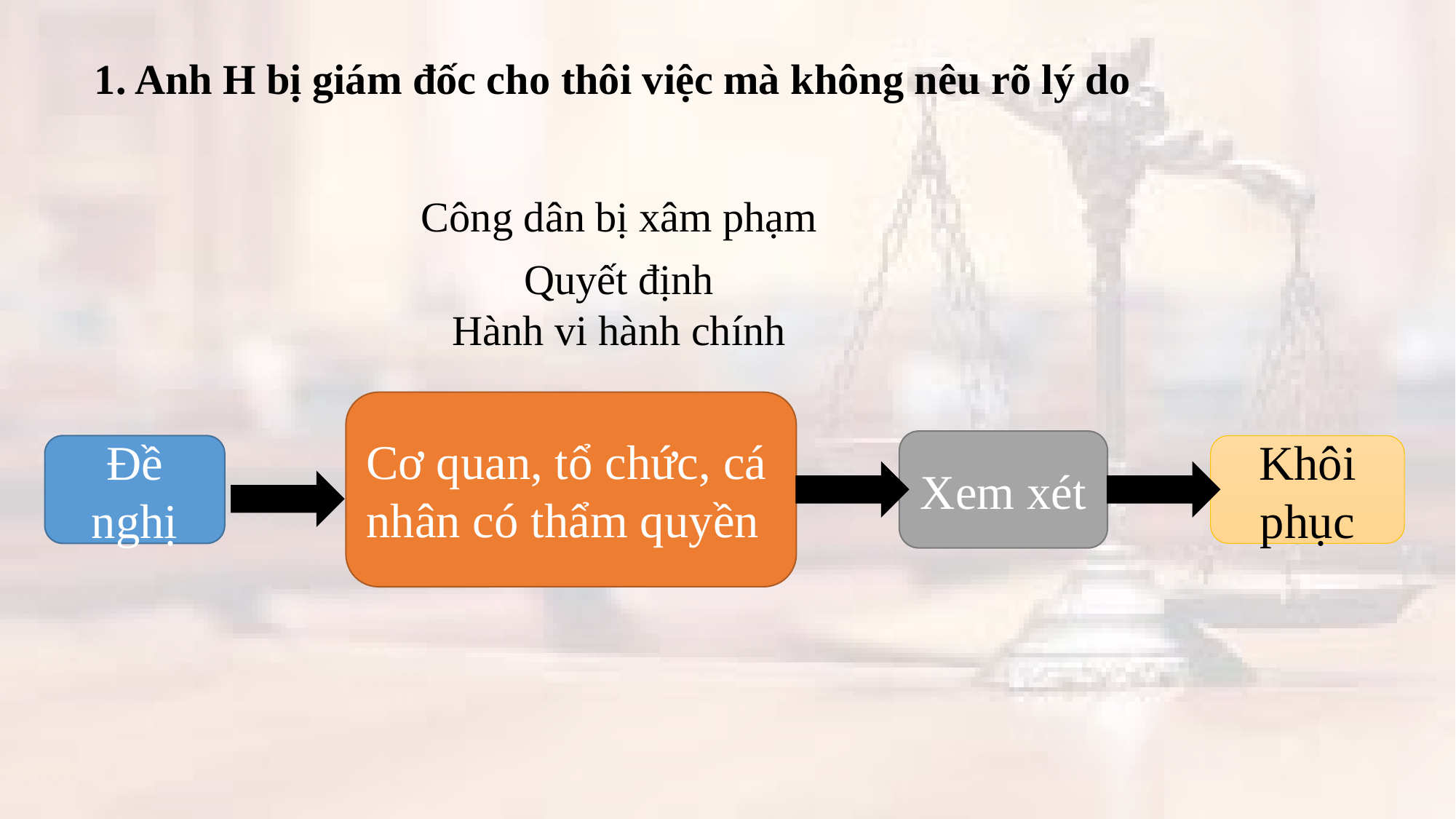

1. Anh H bị giám đốc cho thôi việc mà không nêu rõ lý do
Công dân bị xâm phạm
Quyết định
Hành vi hành chính
Cơ quan, tổ chức, cá nhân có thẩm quyền
Xem xét
Đề nghị
Khôi phục